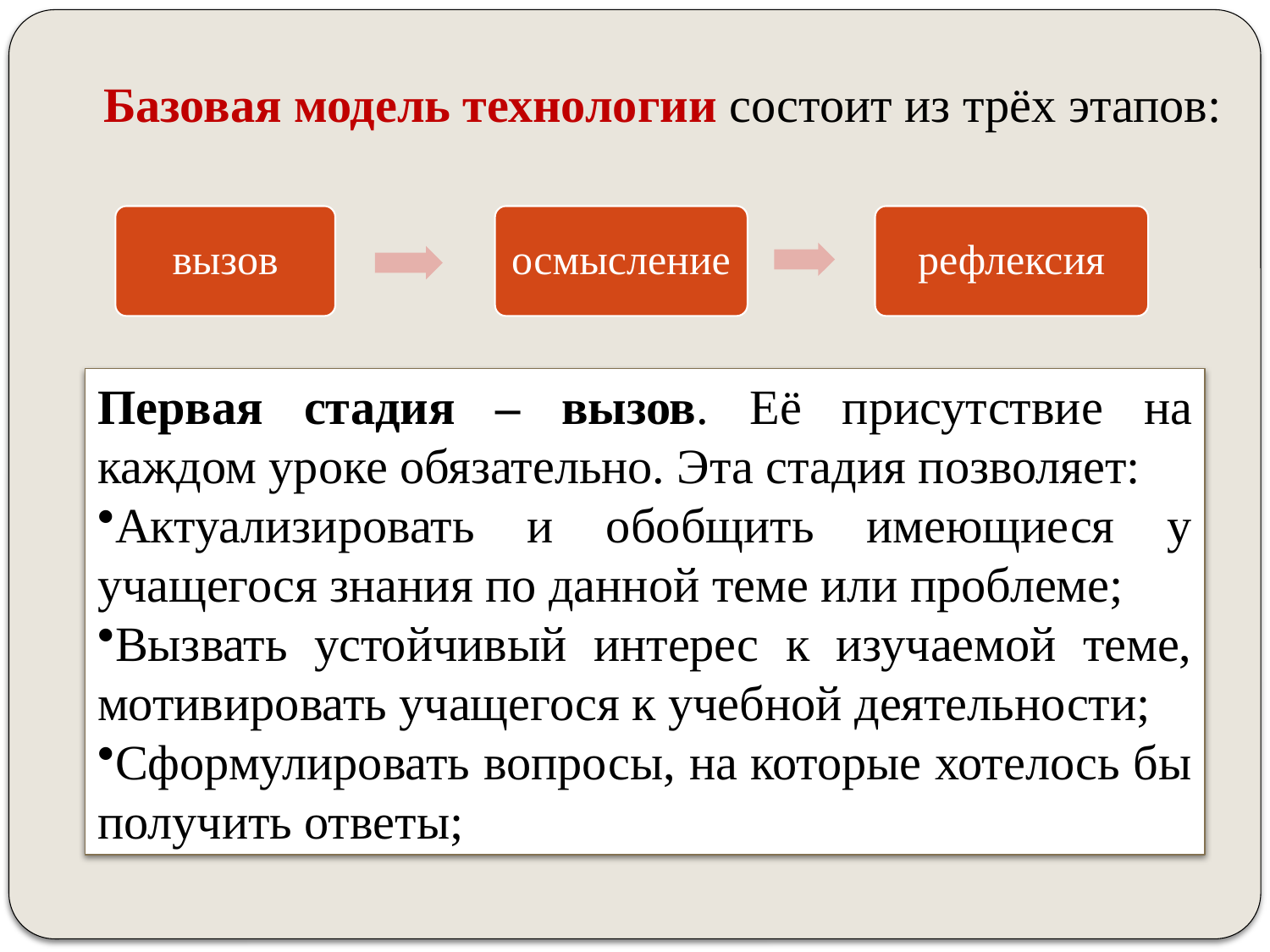

Базовая модель технологии состоит из трёх этапов:

вызов

осмысление

рефлексия
Первая стадия – вызов. Её присутствие на каждом уроке обязательно. Эта стадия позволяет:
Актуализировать и обобщить имеющиеся у учащегося знания по данной теме или проблеме;
Вызвать устойчивый интерес к изучаемой теме, мотивировать учащегося к учебной деятельности;
Сформулировать вопросы, на которые хотелось бы получить ответы;